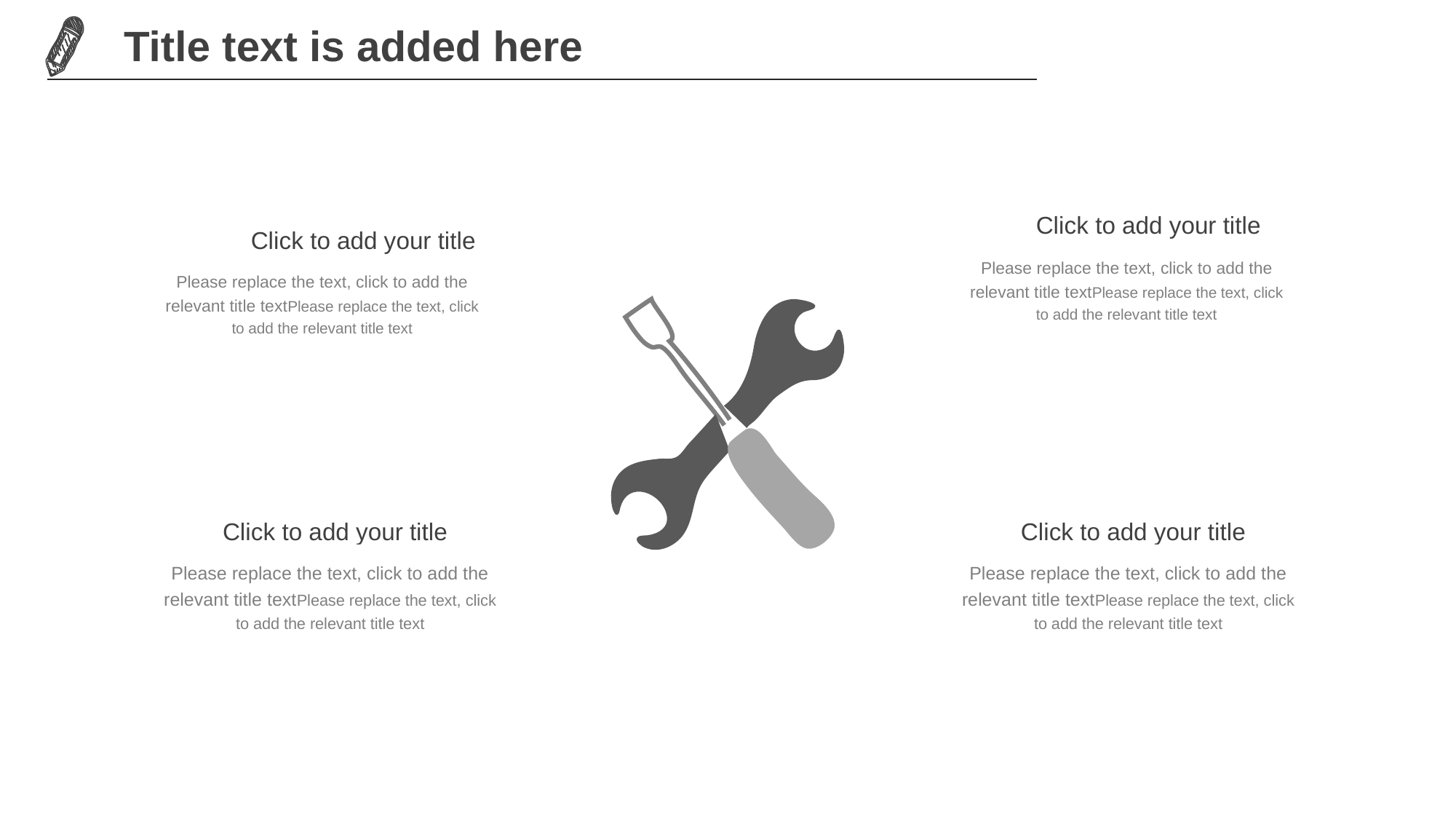

Click to add your title
Please replace the text, click to add the relevant title textPlease replace the text, click to add the relevant title text

Click to add your title
Please replace the text, click to add the relevant title textPlease replace the text, click to add the relevant title text

Click to add your title
Please replace the text, click to add the relevant title textPlease replace the text, click to add the relevant title text

Click to add your title
Please replace the text, click to add the relevant title textPlease replace the text, click to add the relevant title text